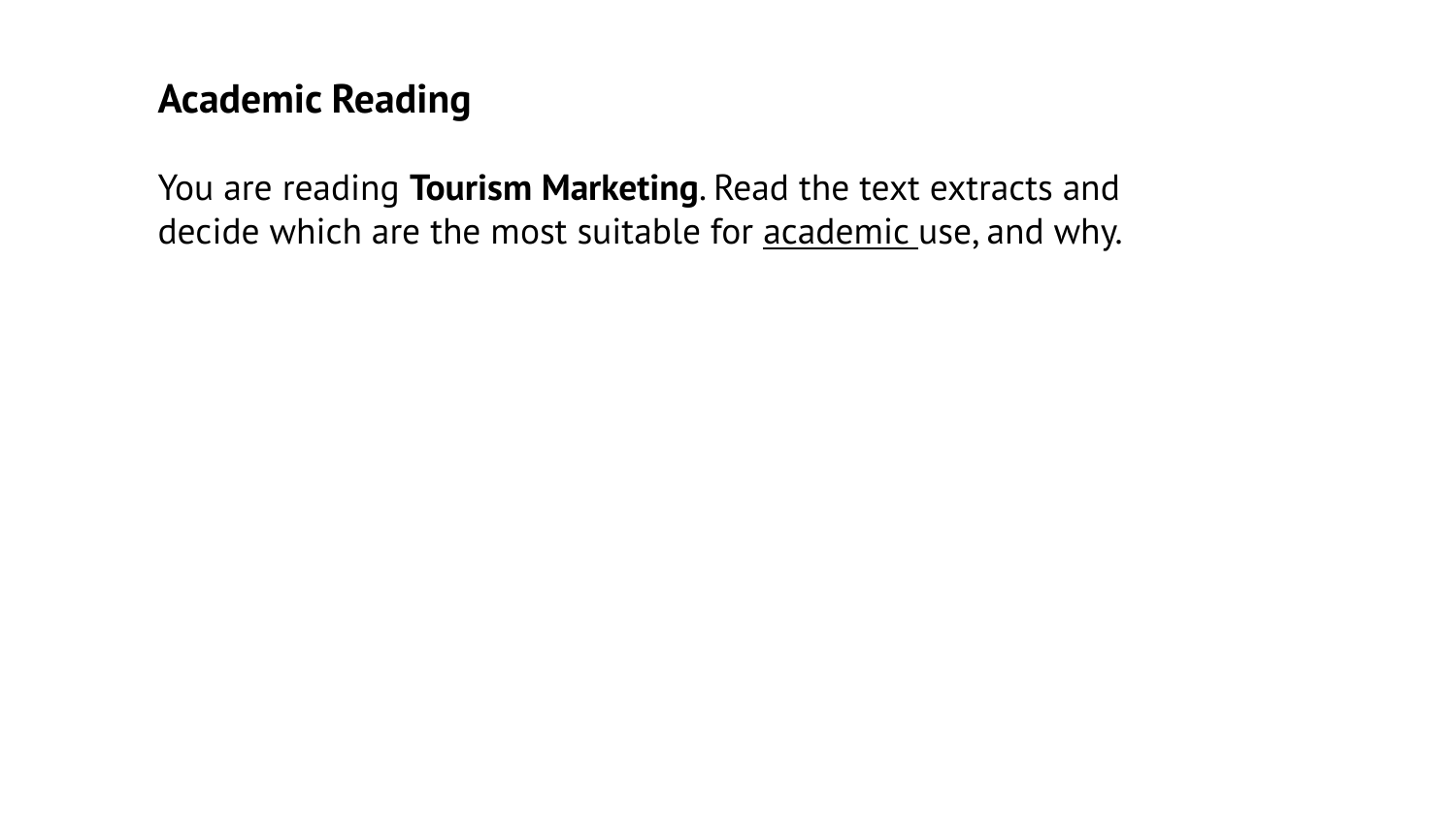

Academic Reading
You are reading Tourism Marketing. Read the text extracts and decide which are the most suitable for academic use, and why.